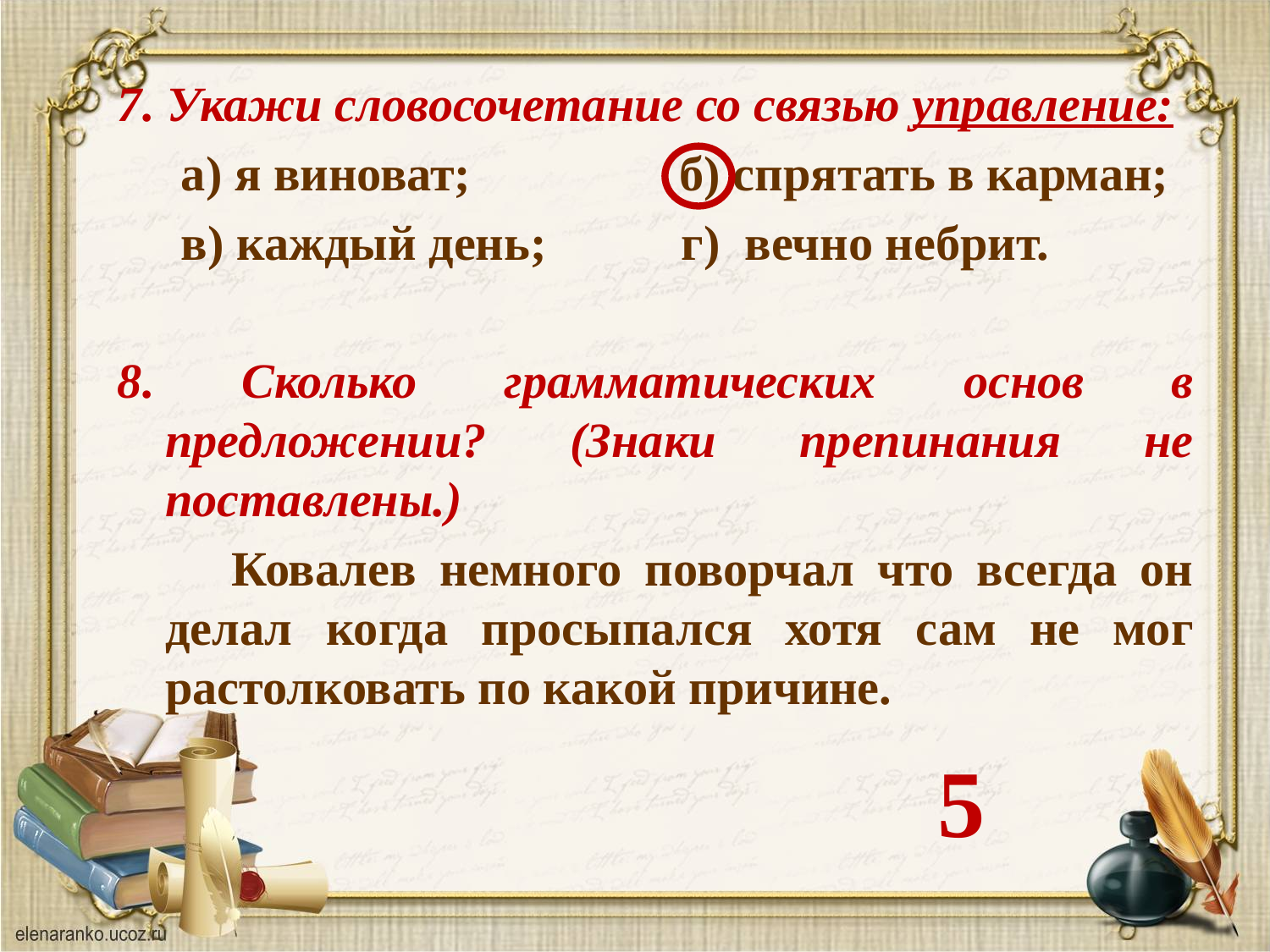

7. Укажи словосочетание со связью управление:
а) я виноват;                 б) спрятать в карман;
в) каждый день;           г)  вечно небрит.

8. Сколько грамматических основ в предложении? (Знаки препинания не поставлены.)
     Ковалев немного поворчал что всегда он делал когда просыпался хотя сам не мог растолковать по какой причине.

5